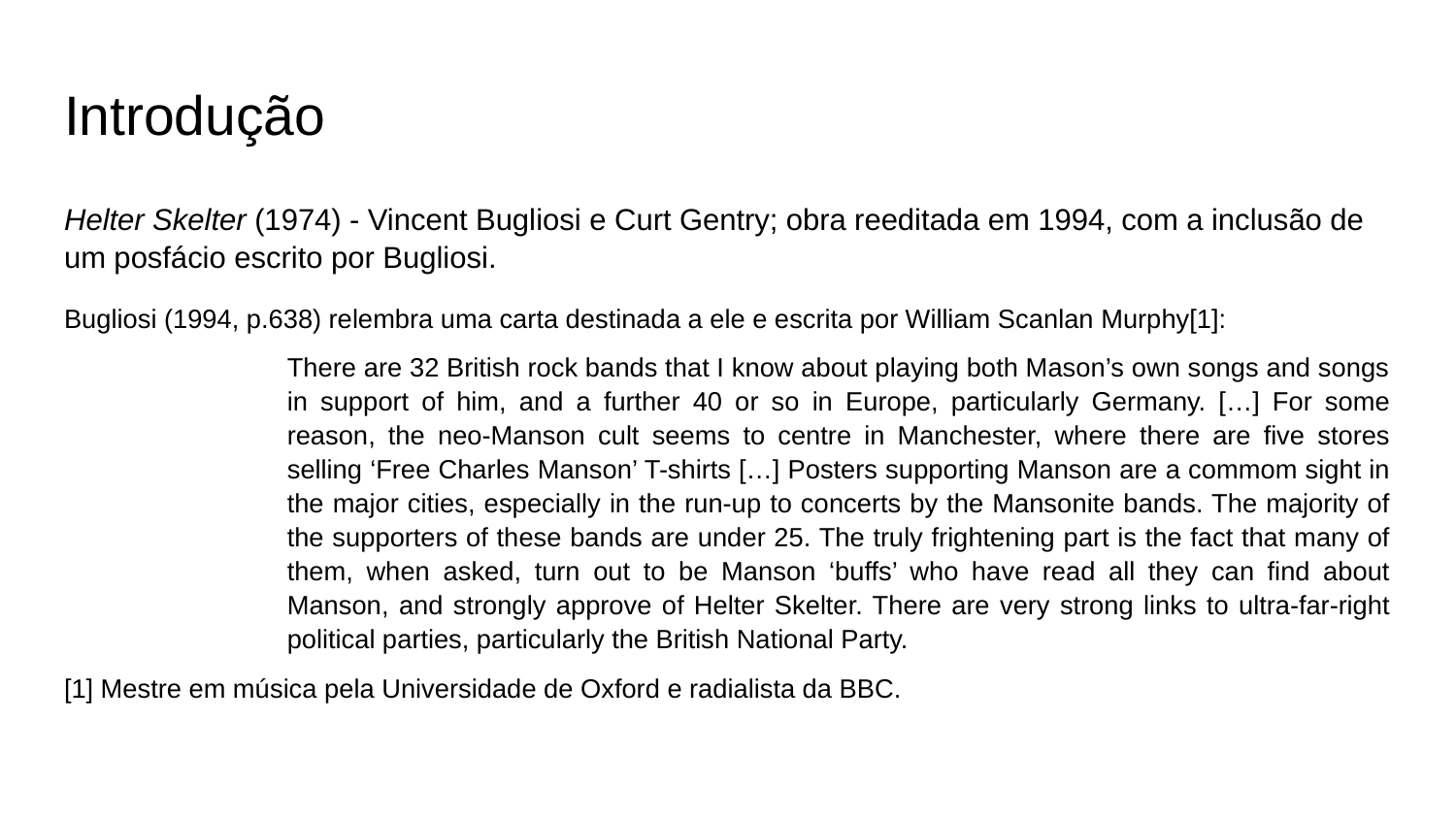

# Introdução
Helter Skelter (1974) - Vincent Bugliosi e Curt Gentry; obra reeditada em 1994, com a inclusão de um posfácio escrito por Bugliosi.
Bugliosi (1994, p.638) relembra uma carta destinada a ele e escrita por William Scanlan Murphy[1]:
There are 32 British rock bands that I know about playing both Mason’s own songs and songs in support of him, and a further 40 or so in Europe, particularly Germany. […] For some reason, the neo-Manson cult seems to centre in Manchester, where there are five stores selling ‘Free Charles Manson’ T-shirts […] Posters supporting Manson are a commom sight in the major cities, especially in the run-up to concerts by the Mansonite bands. The majority of the supporters of these bands are under 25. The truly frightening part is the fact that many of them, when asked, turn out to be Manson ‘buffs’ who have read all they can find about Manson, and strongly approve of Helter Skelter. There are very strong links to ultra-far-right political parties, particularly the British National Party.
[1] Mestre em música pela Universidade de Oxford e radialista da BBC.